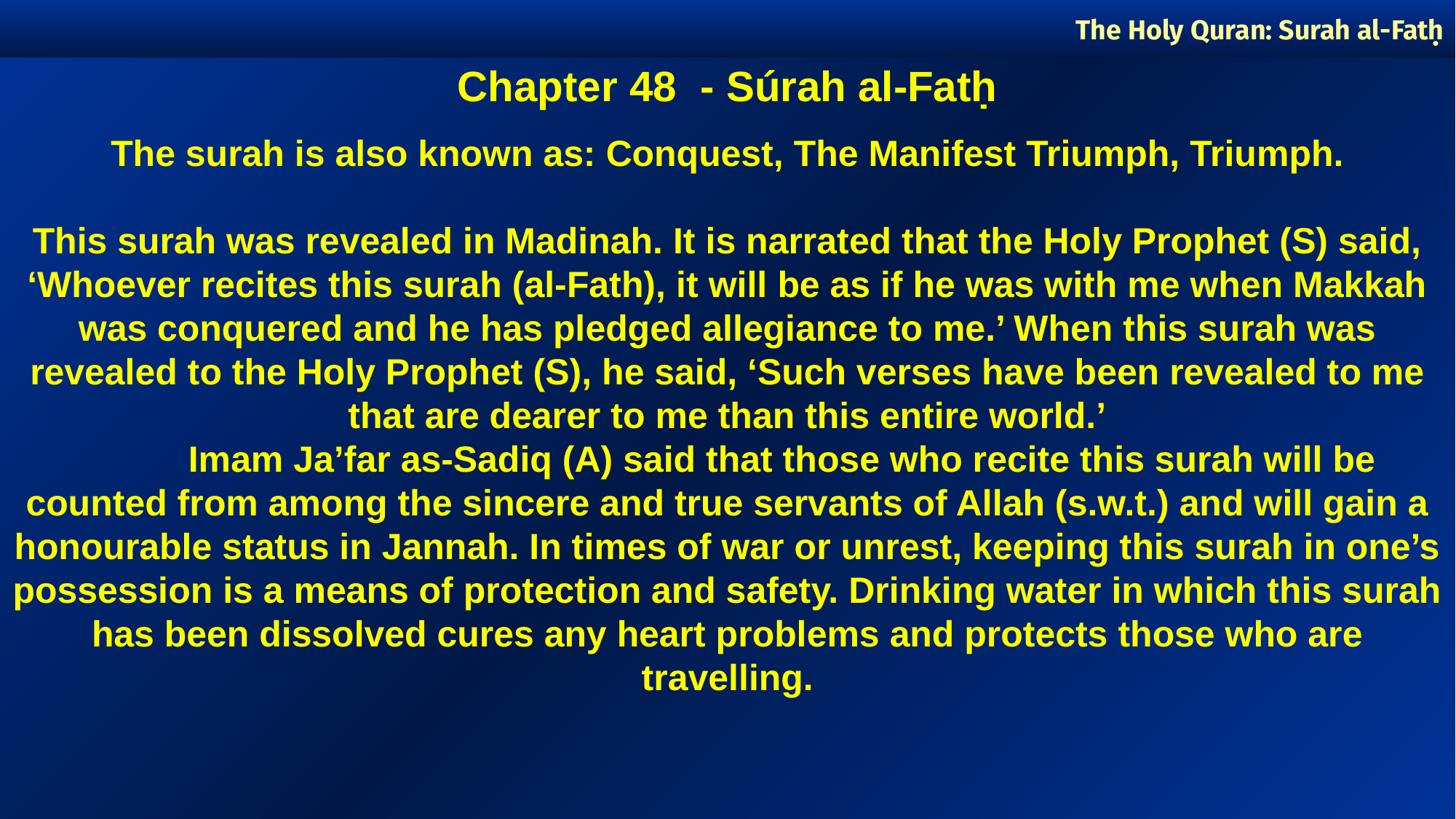

The Holy Quran: Surah al-Fatḥ

Chapter 48  - Súrah al-Fatḥ

The surah is also known as: Conquest, The Manifest Triumph, Triumph.

This surah was revealed in Madinah. It is narrated that the Holy Prophet (S) said, ‘Whoever recites this surah (al-Fath), it will be as if he was with me when Makkah was conquered and he has pledged allegiance to me.’ When this surah was revealed to the Holy Prophet (S), he said, ‘Such verses have been revealed to me that are dearer to me than this entire world.’
	Imam Ja’far as-Sadiq (A) said that those who recite this surah will be counted from among the sincere and true servants of Allah (s.w.t.) and will gain a honourable status in Jannah. In times of war or unrest, keeping this surah in one’s possession is a means of protection and safety. Drinking water in which this surah has been dissolved cures any heart problems and protects those who are travelling.